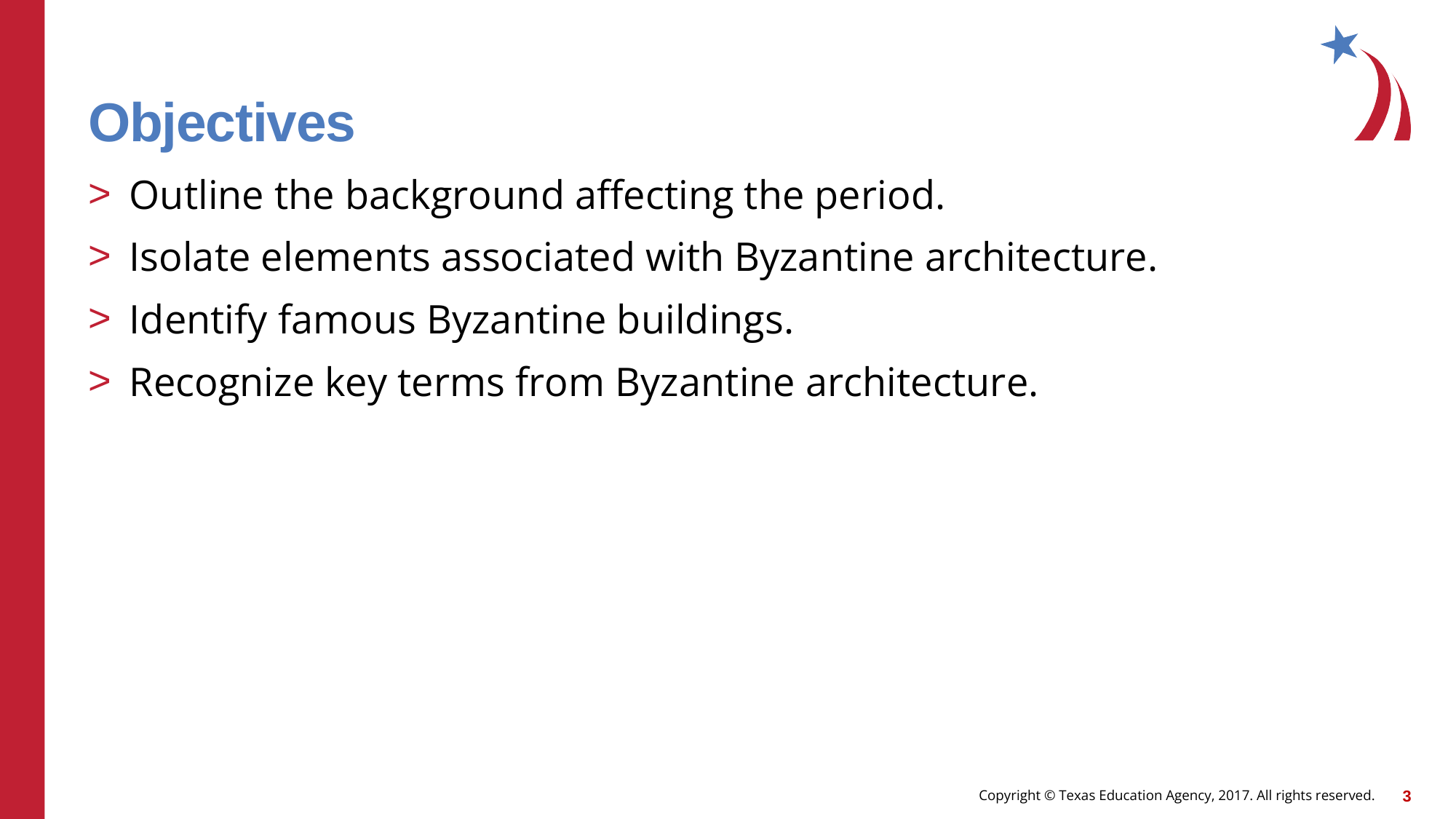

# Objectives
Outline the background affecting the period.
Isolate elements associated with Byzantine architecture.
Identify famous Byzantine buildings.
Recognize key terms from Byzantine architecture.